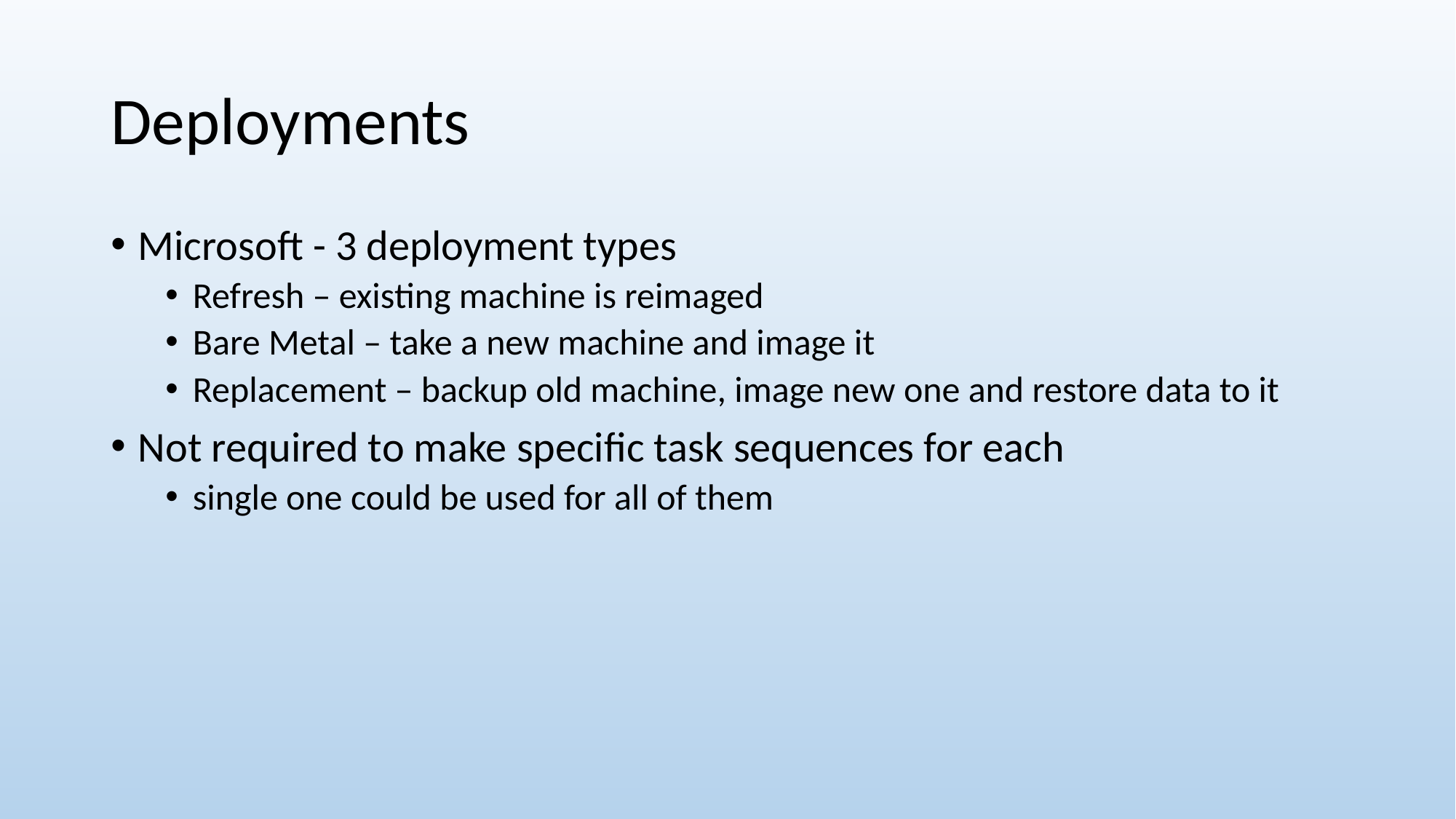

# Deployments
Microsoft - 3 deployment types
Refresh – existing machine is reimaged
Bare Metal – take a new machine and image it
Replacement – backup old machine, image new one and restore data to it
Not required to make specific task sequences for each
single one could be used for all of them